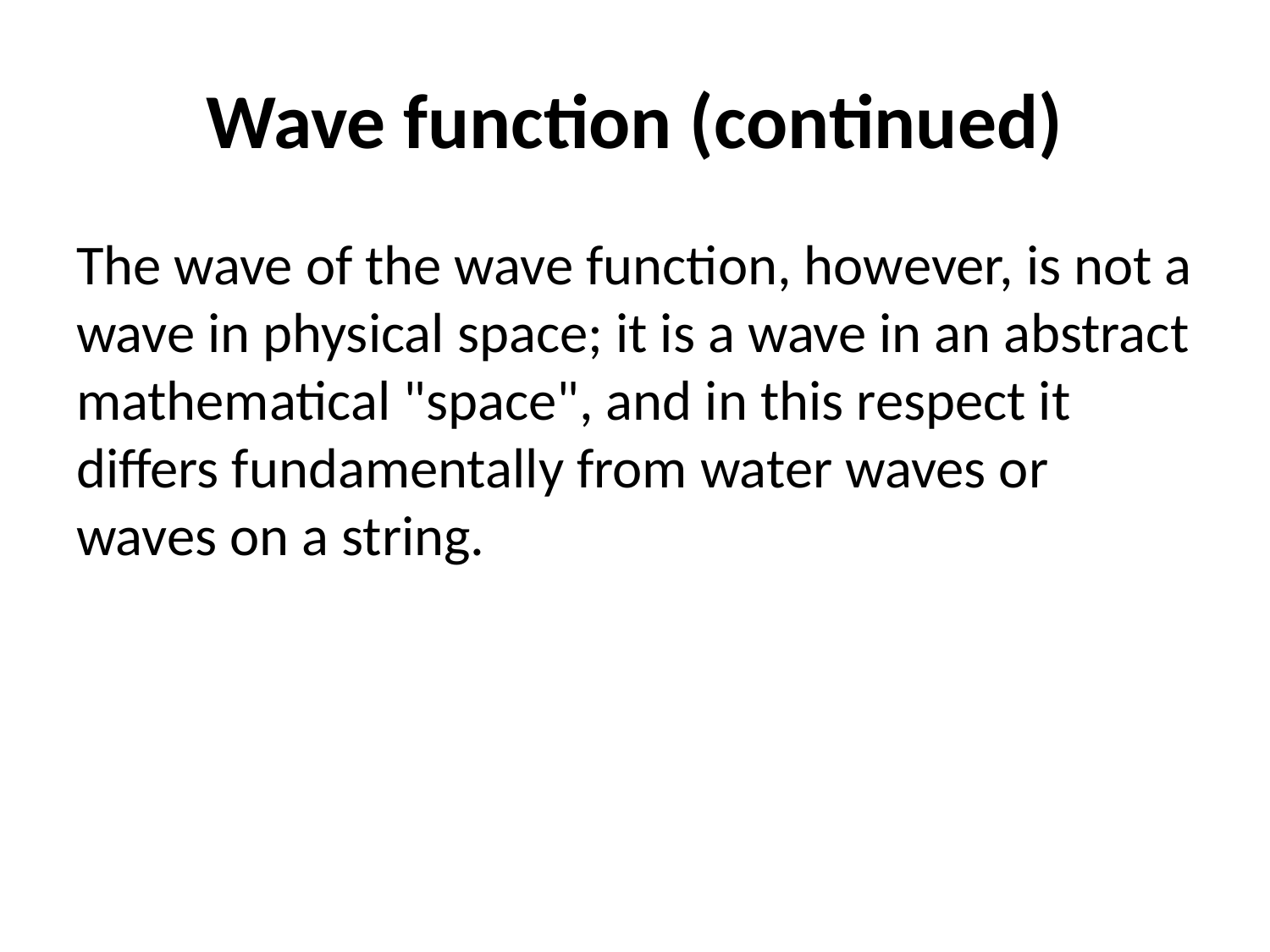

# Wave function (continued)
The wave of the wave function, however, is not a wave in physical space; it is a wave in an abstract mathematical "space", and in this respect it differs fundamentally from water waves or waves on a string.